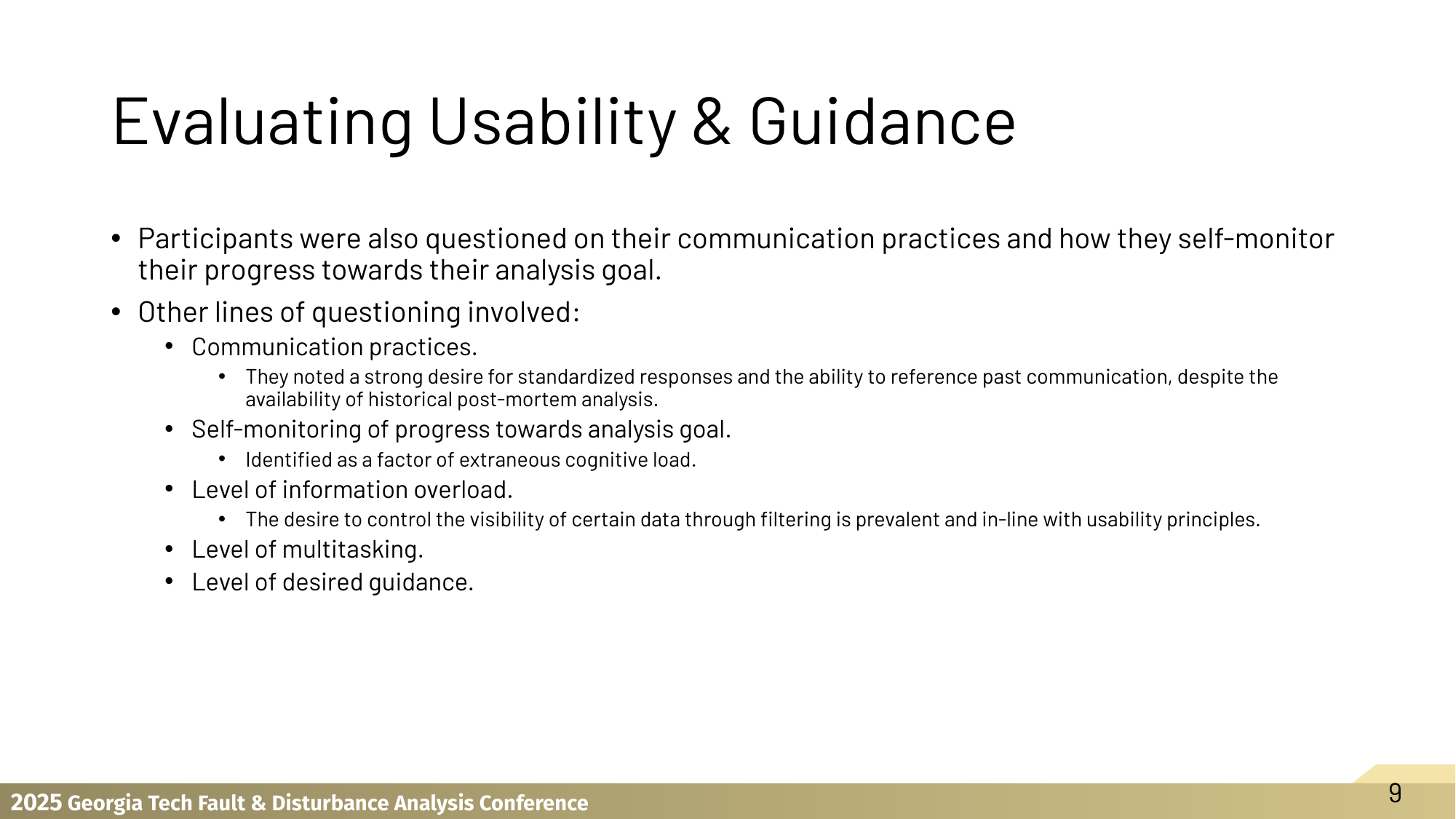

# Evaluating Usability & Guidance
Participants were also questioned on their communication practices and how they self-monitor their progress towards their analysis goal.
Other lines of questioning involved:
Communication practices.
They noted a strong desire for standardized responses and the ability to reference past communication, despite the availability of historical post-mortem analysis.
Self-monitoring of progress towards analysis goal.
Identified as a factor of extraneous cognitive load.
Level of information overload.
The desire to control the visibility of certain data through filtering is prevalent and in-line with usability principles.
Level of multitasking.
Level of desired guidance.